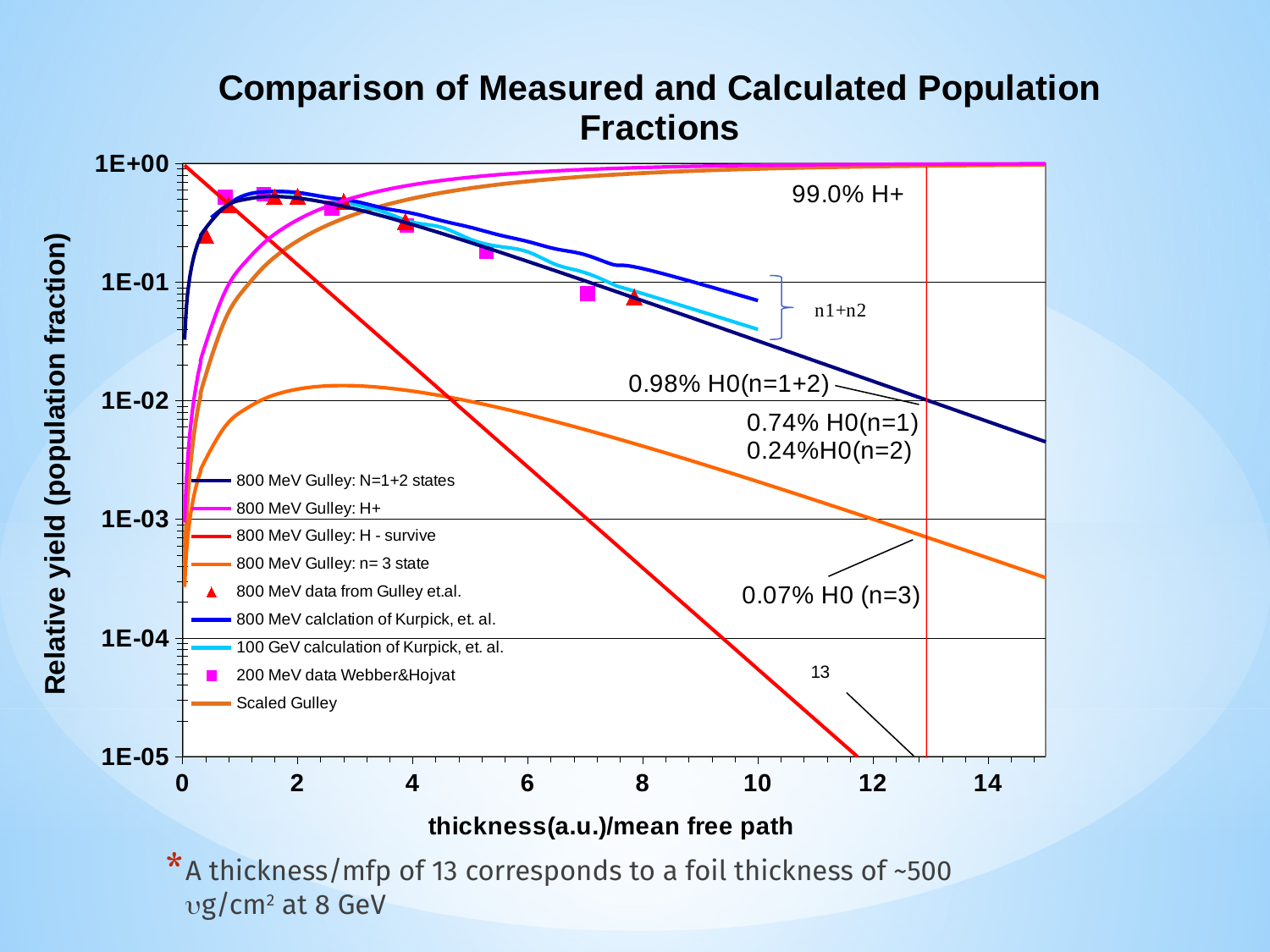

### Chart: Comparison of Measured and Calculated Population Fractions

| Category |  |  |  |  |  |  |  |  |  |
|---|---|---|---|---|---|---|---|---|---|
A thickness/mfp of 13 corresponds to a foil thickness of ~500 υg/cm2 at 8 GeV